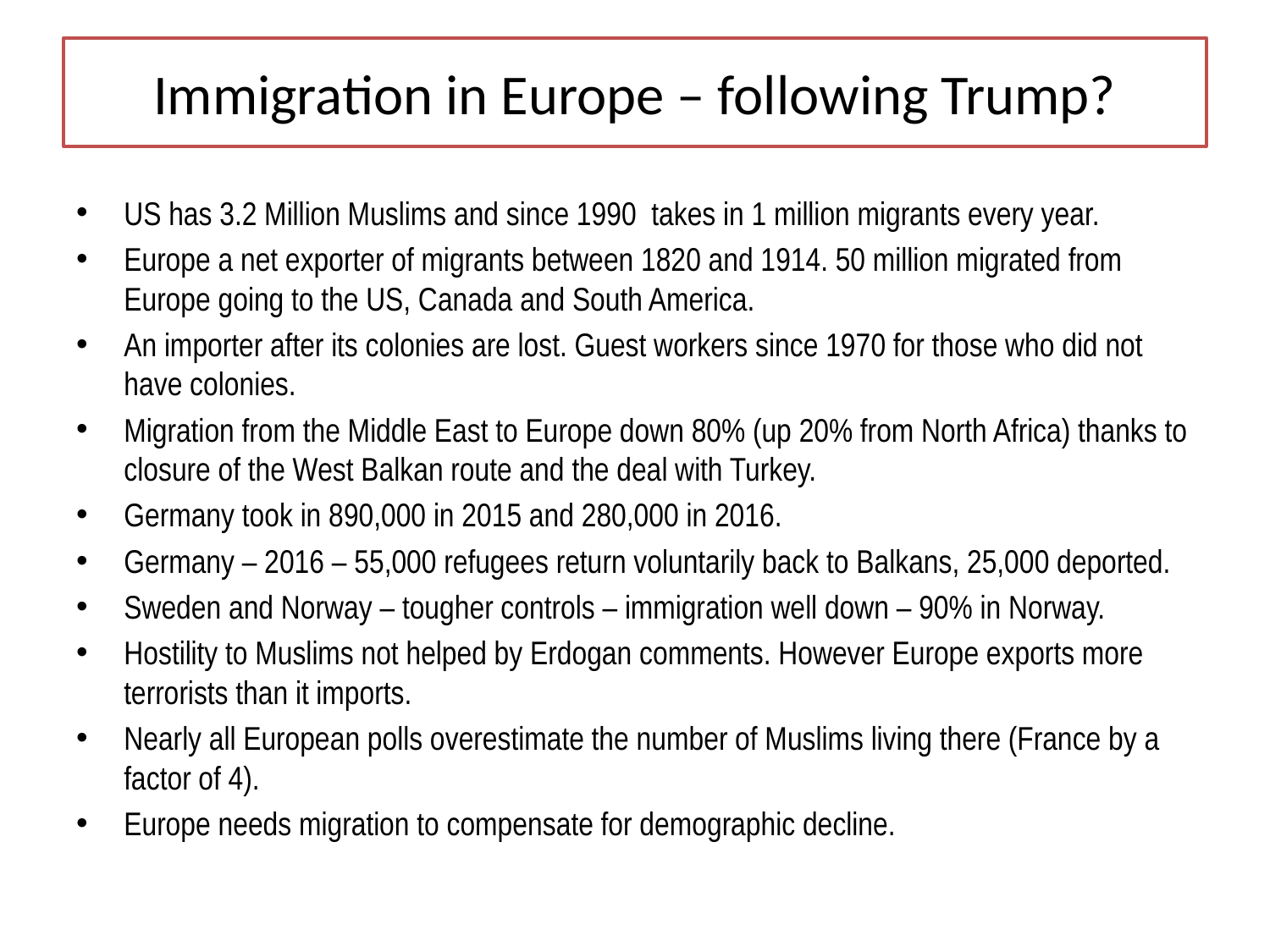

# Immigration in Europe – following Trump?
US has 3.2 Million Muslims and since 1990  takes in 1 million migrants every year.
Europe a net exporter of migrants between 1820 and 1914. 50 million migrated from Europe going to the US, Canada and South America.
An importer after its colonies are lost. Guest workers since 1970 for those who did not have colonies.
Migration from the Middle East to Europe down 80% (up 20% from North Africa) thanks to closure of the West Balkan route and the deal with Turkey.
Germany took in 890,000 in 2015 and 280,000 in 2016.
Germany – 2016 – 55,000 refugees return voluntarily back to Balkans, 25,000 deported.
Sweden and Norway – tougher controls – immigration well down – 90% in Norway.
Hostility to Muslims not helped by Erdogan comments. However Europe exports more terrorists than it imports.
Nearly all European polls overestimate the number of Muslims living there (France by a factor of 4).
Europe needs migration to compensate for demographic decline.